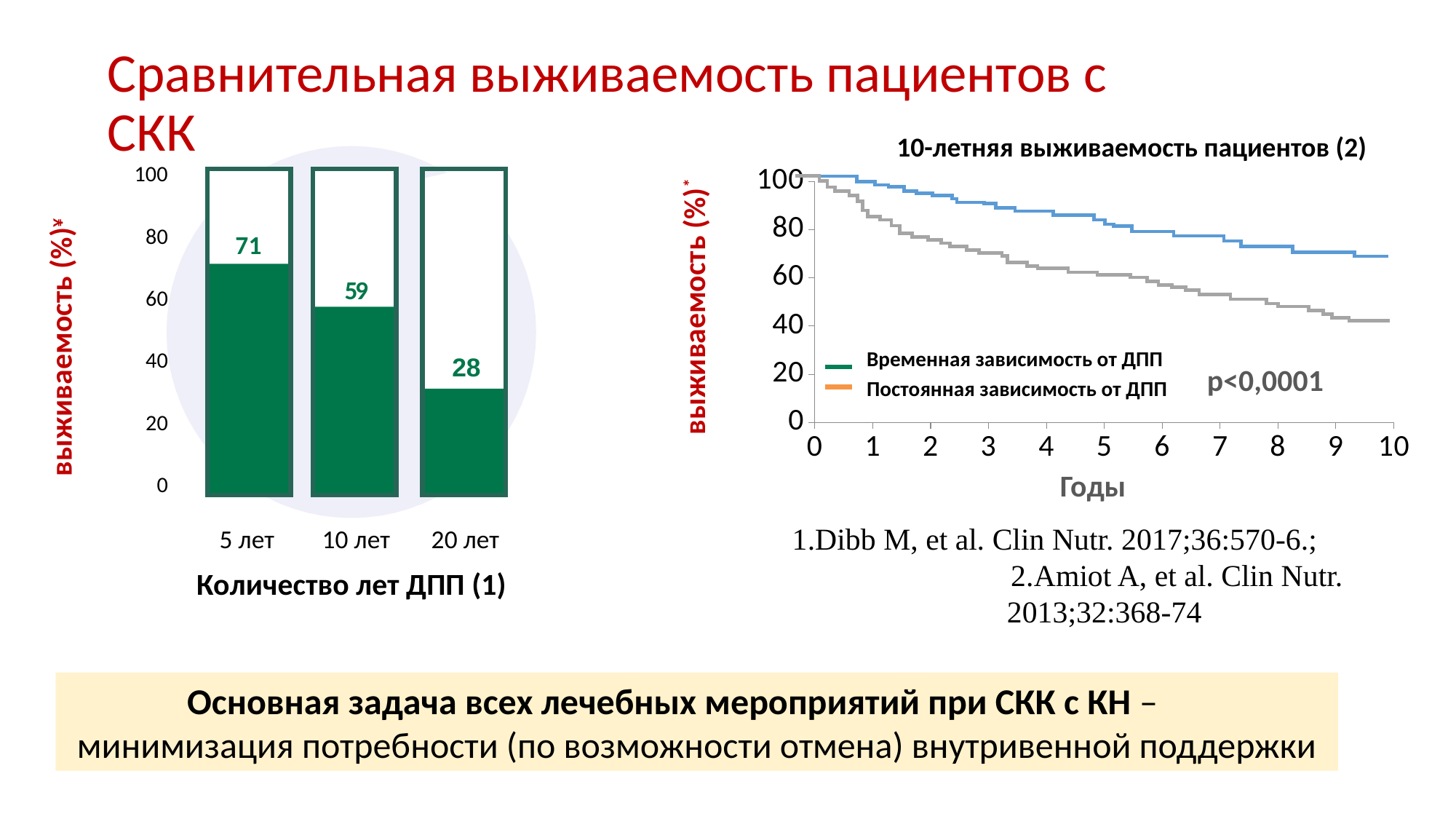

# Сравнительная выживаемость пациентов с СККДПП: выживаемость
10-летняя выживаемость пациентов (2)

100

### Chart

| Category | Ряд 1 |
|---|---|
| 0 | 0.001 |
| 1 | None |
| 2 | None |
| 3 | None |
| 4 | None |
| 5 | None |
| 6 | None |
| 7 | None |
| 8 | None |
| 9 | None |
| 10 | None |

80
71

59
 выживаемость (%)*
60

 выживаемость (%)¥
Временная зависимость от ДПП
Постоянная зависимость от ДПП
40
28
p<0,0001

20
Годы
0
1.Dibb M, et al. Clin Nutr. 2017;36:570-6.;                                 2.Amiot A, et al. Clin Nutr. 2013;32:368-74
5 лет
10 лет
20 лет
Количество лет ДПП (1)
Основная задача всех лечебных мероприятий при СКК с КН –
минимизация потребности (по возможности отмена) внутривенной поддержки